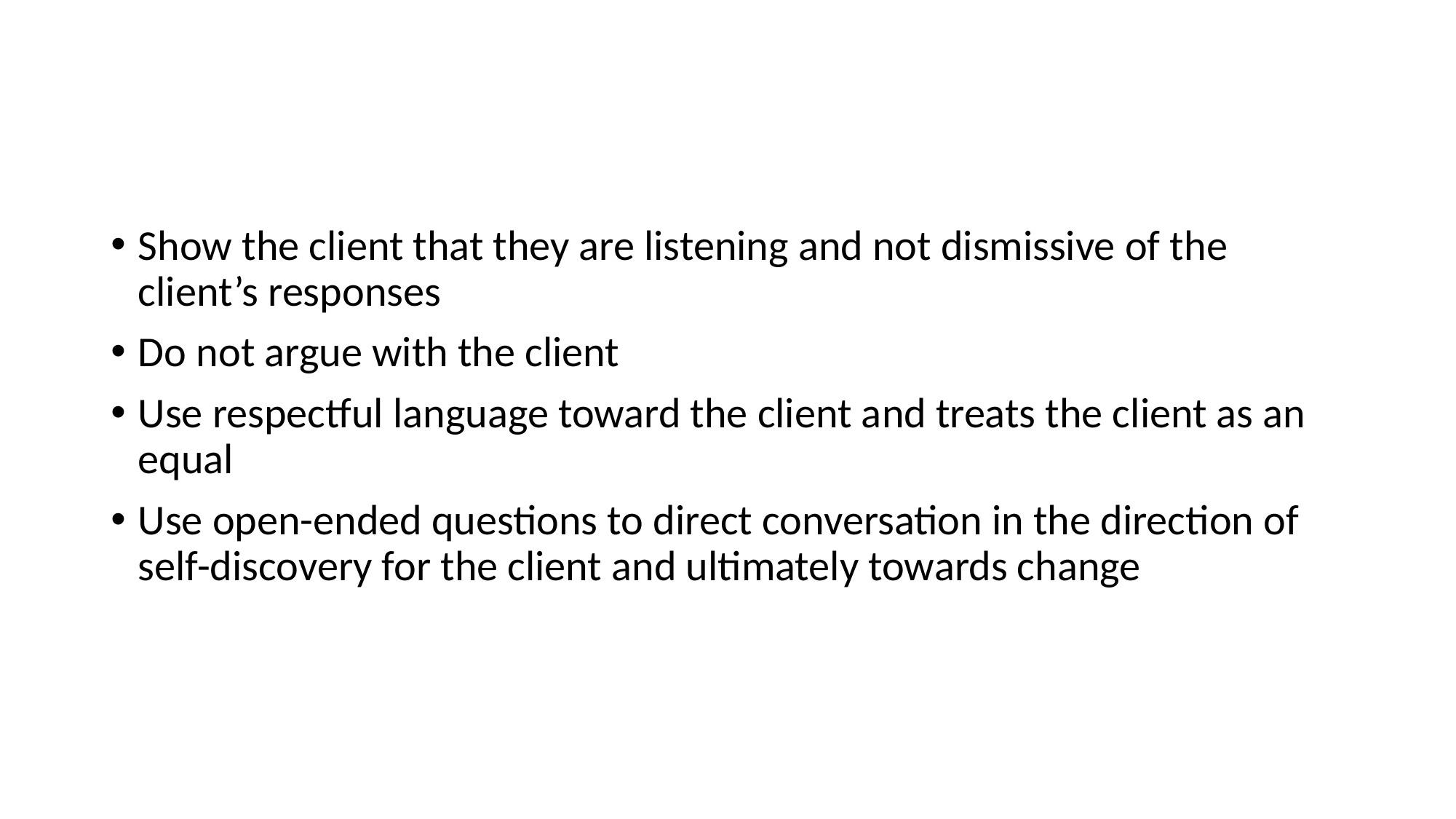

#
Show the client that they are listening and not dismissive of the client’s responses
Do not argue with the client
Use respectful language toward the client and treats the client as an equal
Use open-ended questions to direct conversation in the direction of self-discovery for the client and ultimately towards change